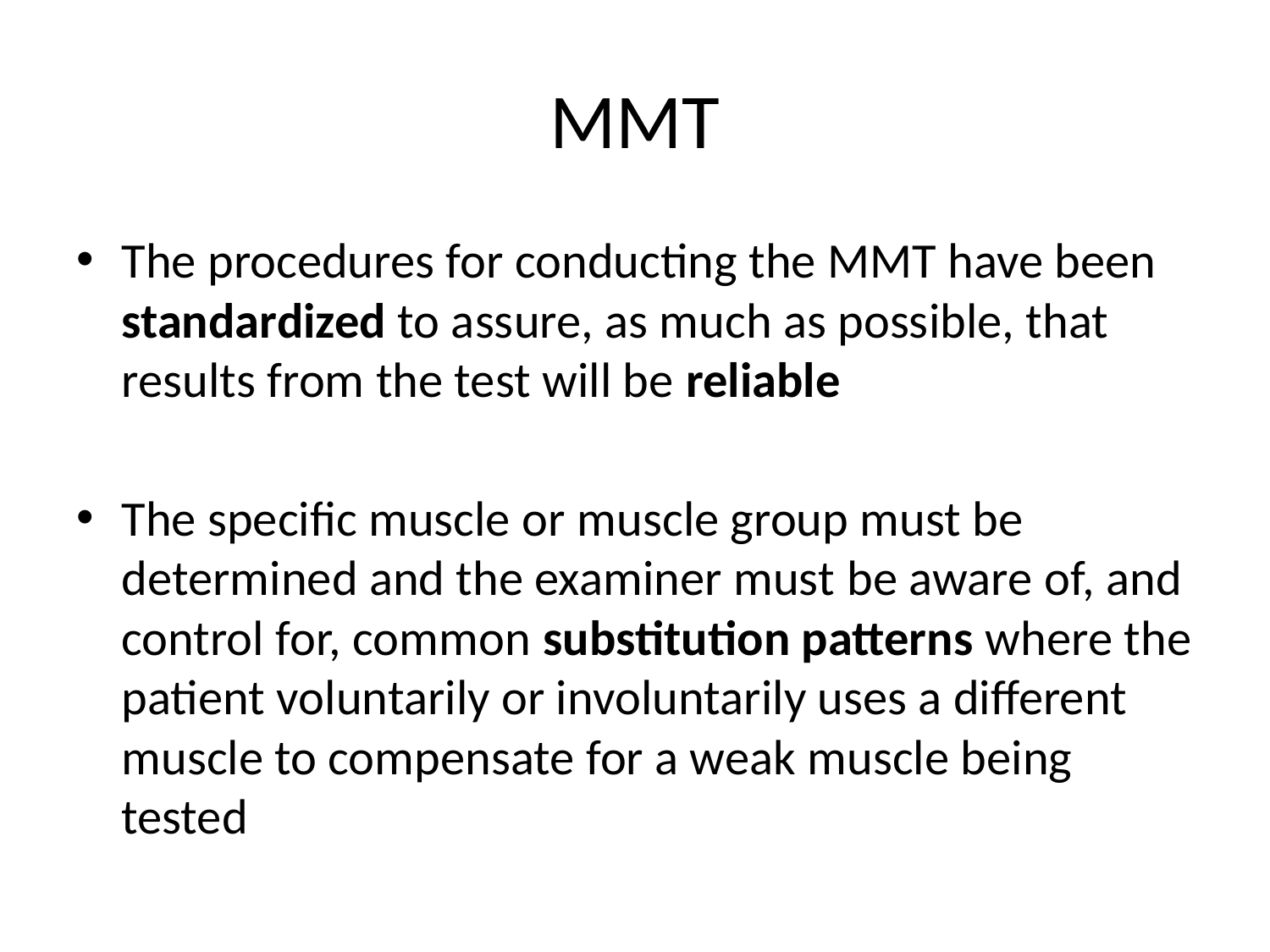

# MMT
The procedures for conducting the MMT have been standardized to assure, as much as possible, that results from the test will be reliable

The specific muscle or muscle group must be determined and the examiner must be aware of, and control for, common substitution patterns where the patient voluntarily or involuntarily uses a different muscle to compensate for a weak muscle being tested